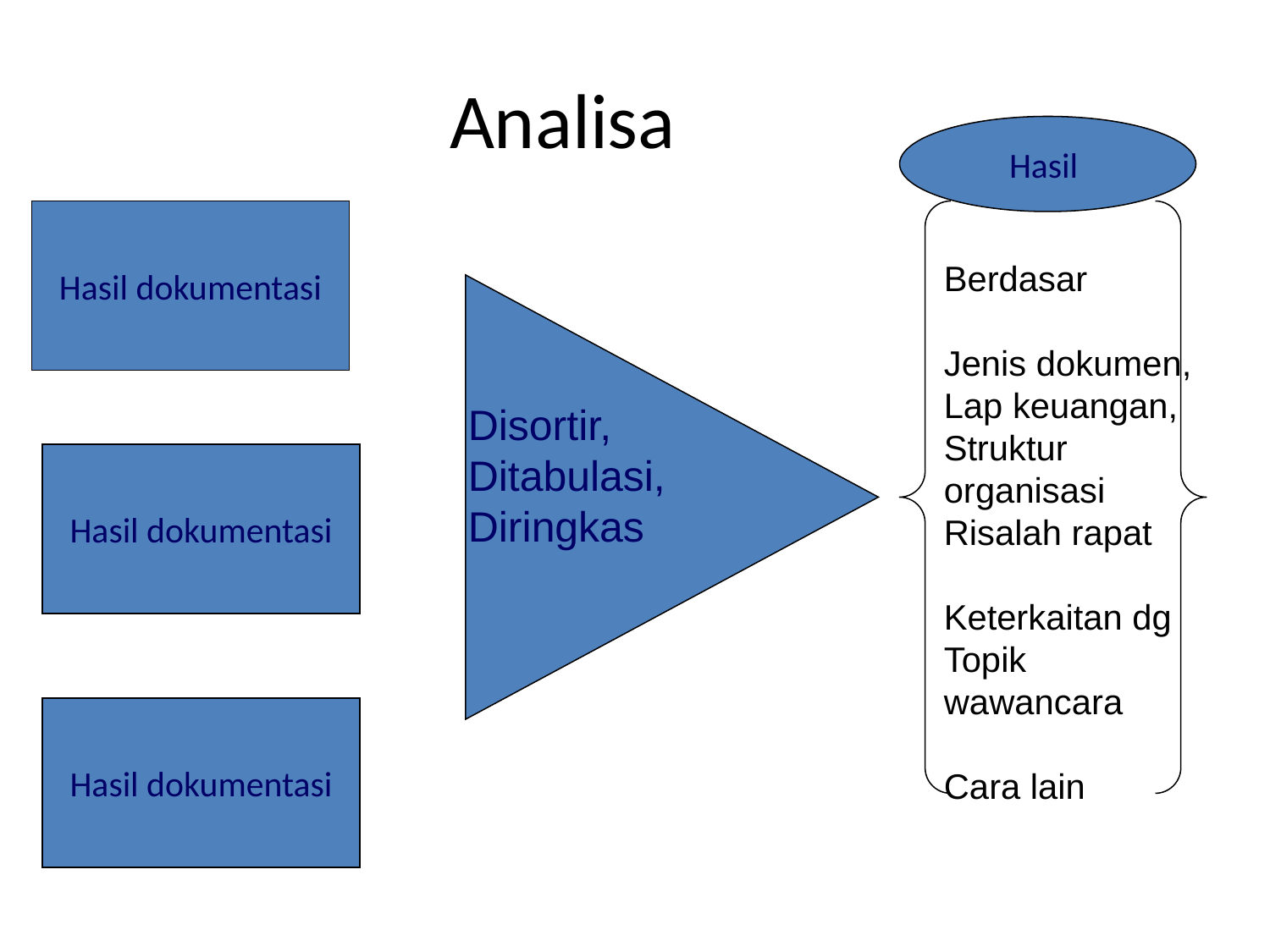

Analisa
Hasil
Hasil dokumentasi

Berdasar

Jenis dokumen,
Lap keuangan,
Struktur organisasi
Risalah rapat

Keterkaitan dg
Topik wawancara

Cara lain

Disortir,
Ditabulasi,
Diringkas
Hasil dokumentasi
Hasil dokumentasi